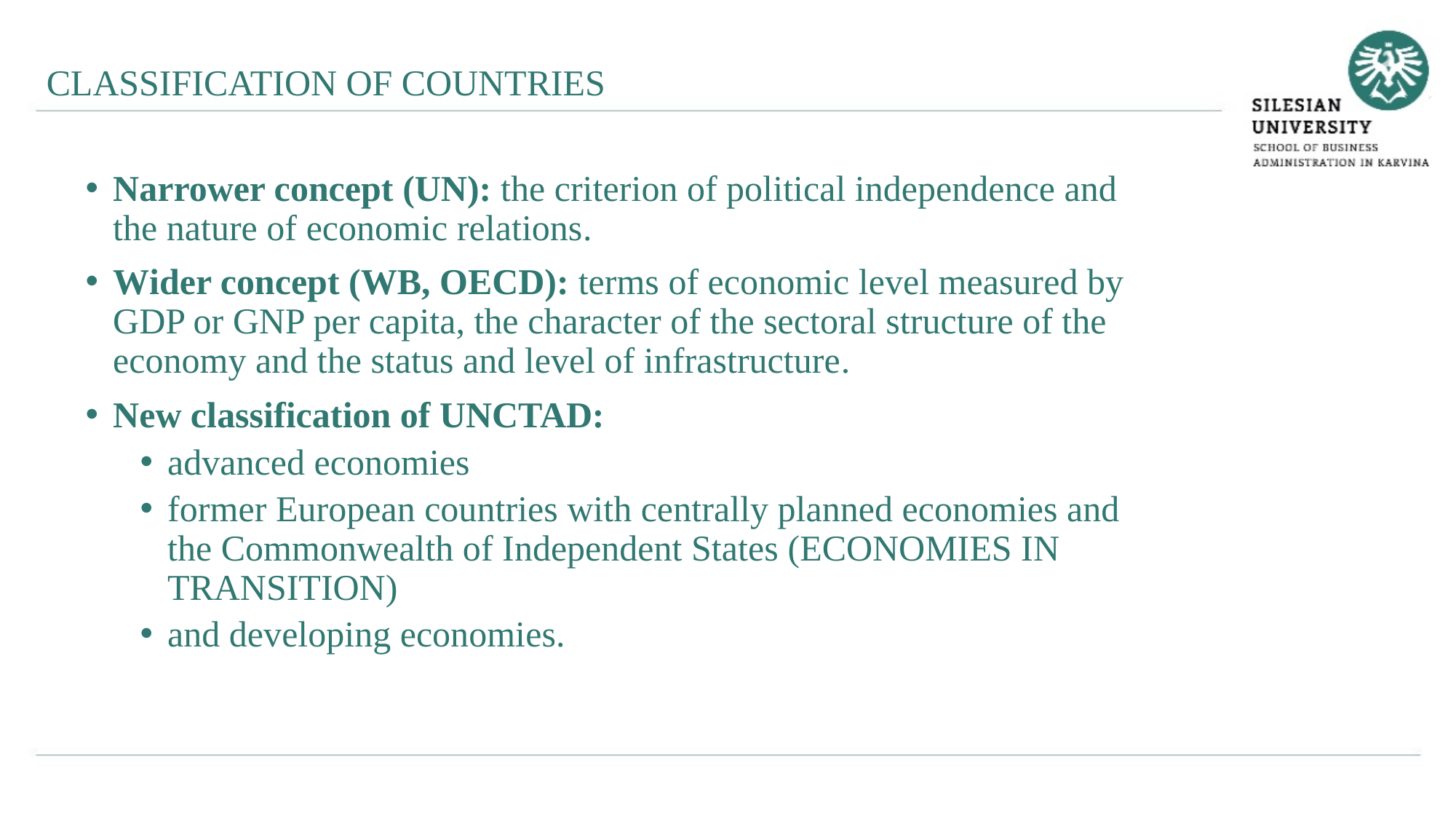

CLASSIFICATION OF COUNTRIES
Narrower concept (UN): the criterion of political independence and the nature of economic relations.
Wider concept (WB, OECD): terms of economic level measured by GDP or GNP per capita, the character of the sectoral structure of the economy and the status and level of infrastructure.
New classification of UNCTAD:
advanced economies
former European countries with centrally planned economies and the Commonwealth of Independent States (ECONOMIES IN TRANSITION)
and developing economies.